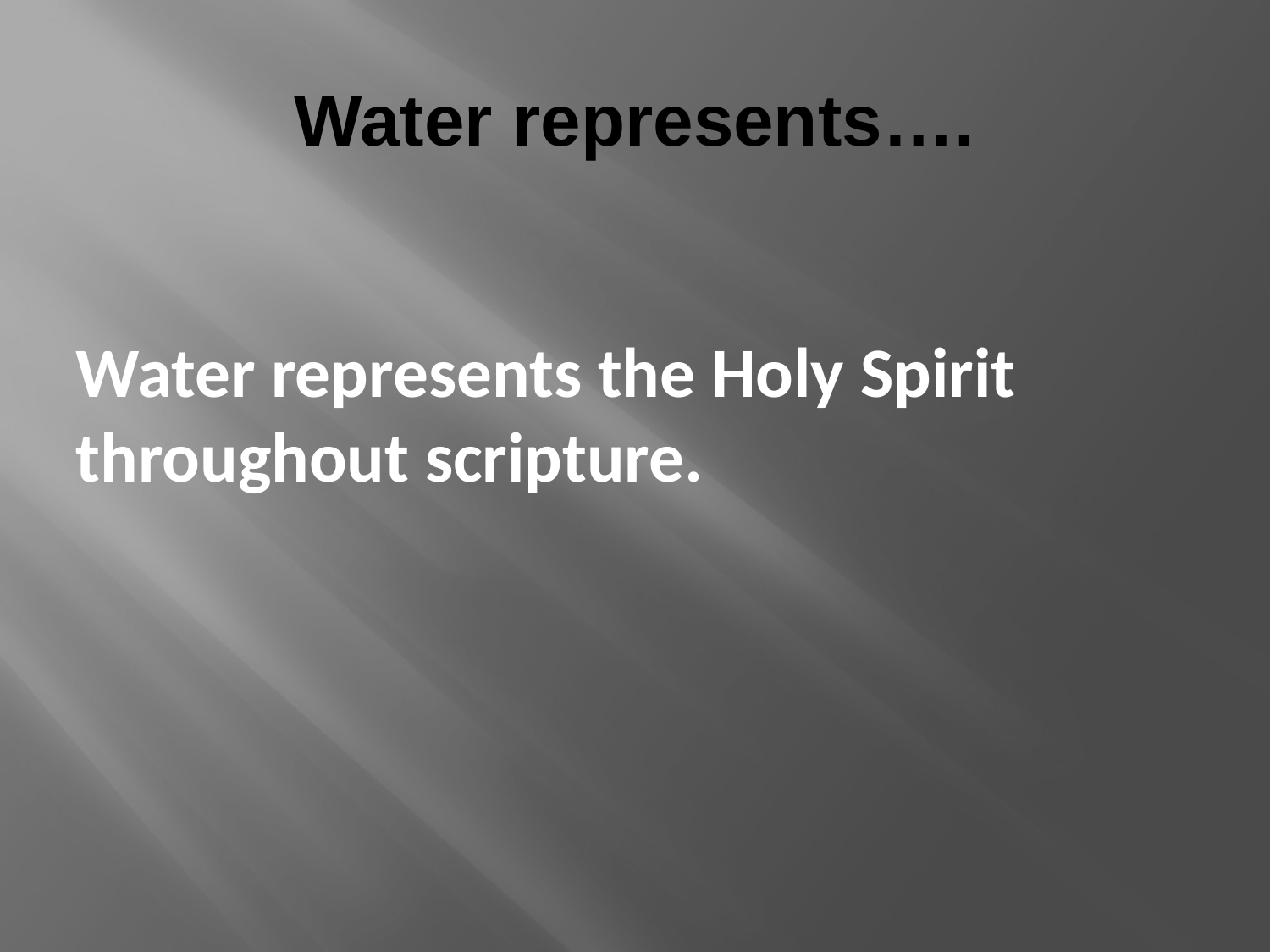

# Water represents….

Water represents the Holy Spirit throughout scripture.